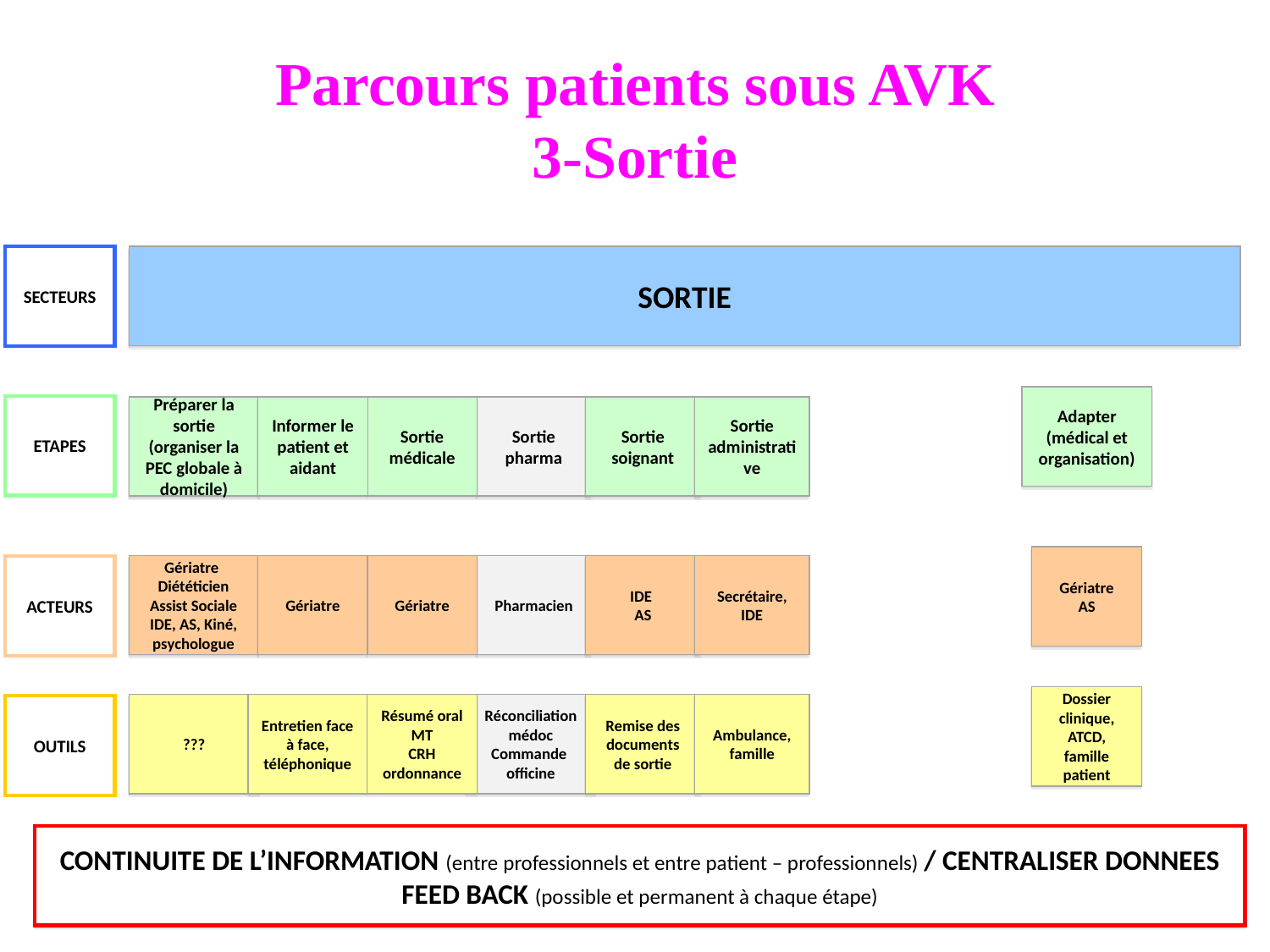

# Parcours patients sous AVK 3-Sortie
SECTEURS
SORTIE
Adapter (médical et organisation)
ETAPES
Préparer la sortie (organiser la PEC globale à domicile)
Informer le patient et aidant
Sortie médicale
Sortie
pharma
Sortie
soignant
Sortie
administrative
Gériatre
AS
Gériatre
Diététicien
Assist Sociale IDE, AS, Kiné, psychologue
Gériatre
Gériatre
Pharmacien
IDE
AS
Secrétaire, IDE
ACTEURS
Dossier clinique, ATCD, famille patient
???
Entretien face à face, téléphonique
Résumé oral MT
CRH
ordonnance
Réconciliation médoc
Commande  officine
Remise des documents de sortie
Ambulance,
famille
OUTILS
CONTINUITE DE L’INFORMATION (entre professionnels et entre patient – professionnels) / CENTRALISER DONNEES
FEED BACK (possible et permanent à chaque étape)